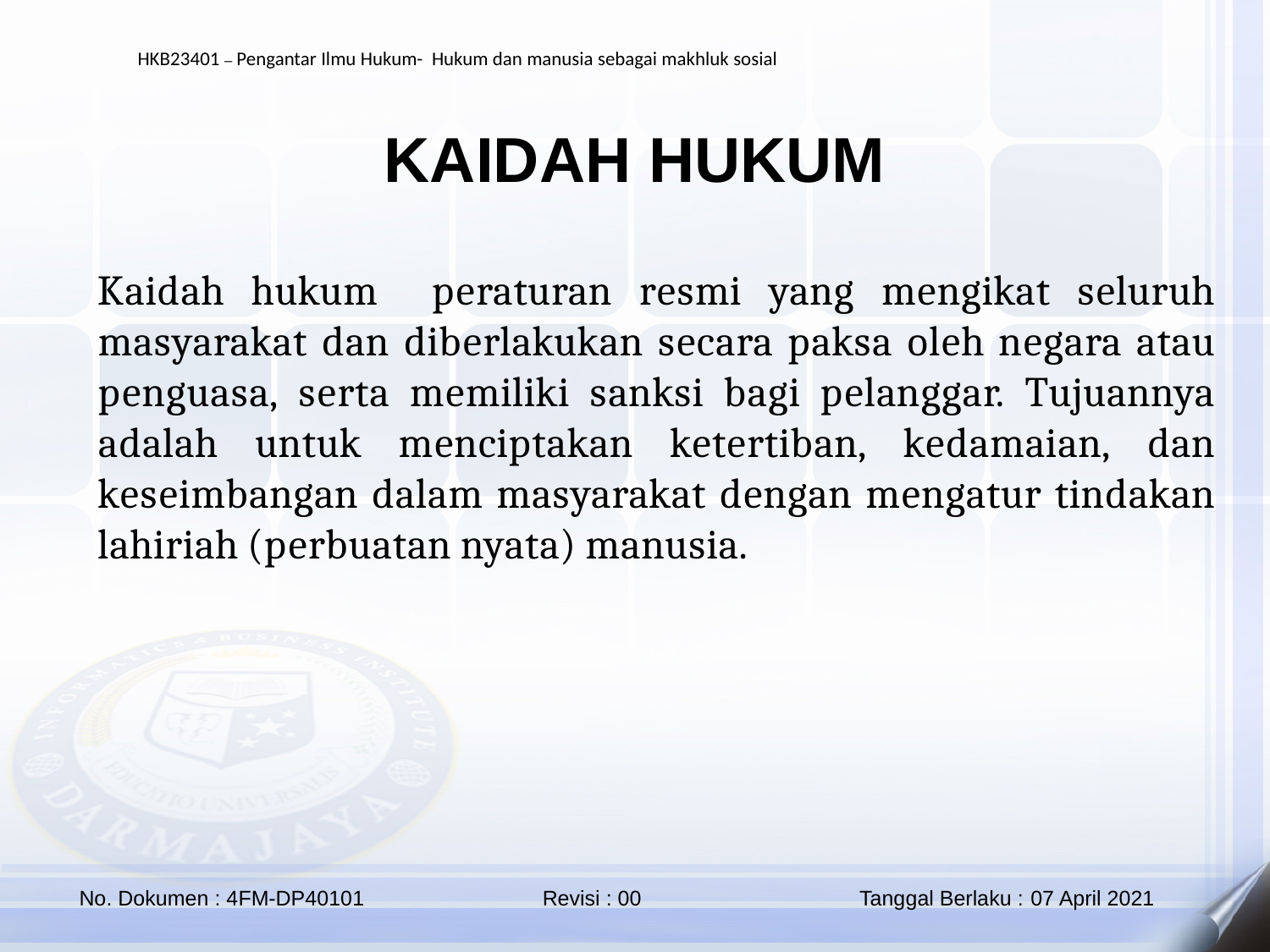

KAIDAH HUKUM
Kaidah hukum  peraturan resmi yang mengikat seluruh masyarakat dan diberlakukan secara paksa oleh negara atau penguasa, serta memiliki sanksi bagi pelanggar. Tujuannya adalah untuk menciptakan ketertiban, kedamaian, dan keseimbangan dalam masyarakat dengan mengatur tindakan lahiriah (perbuatan nyata) manusia.